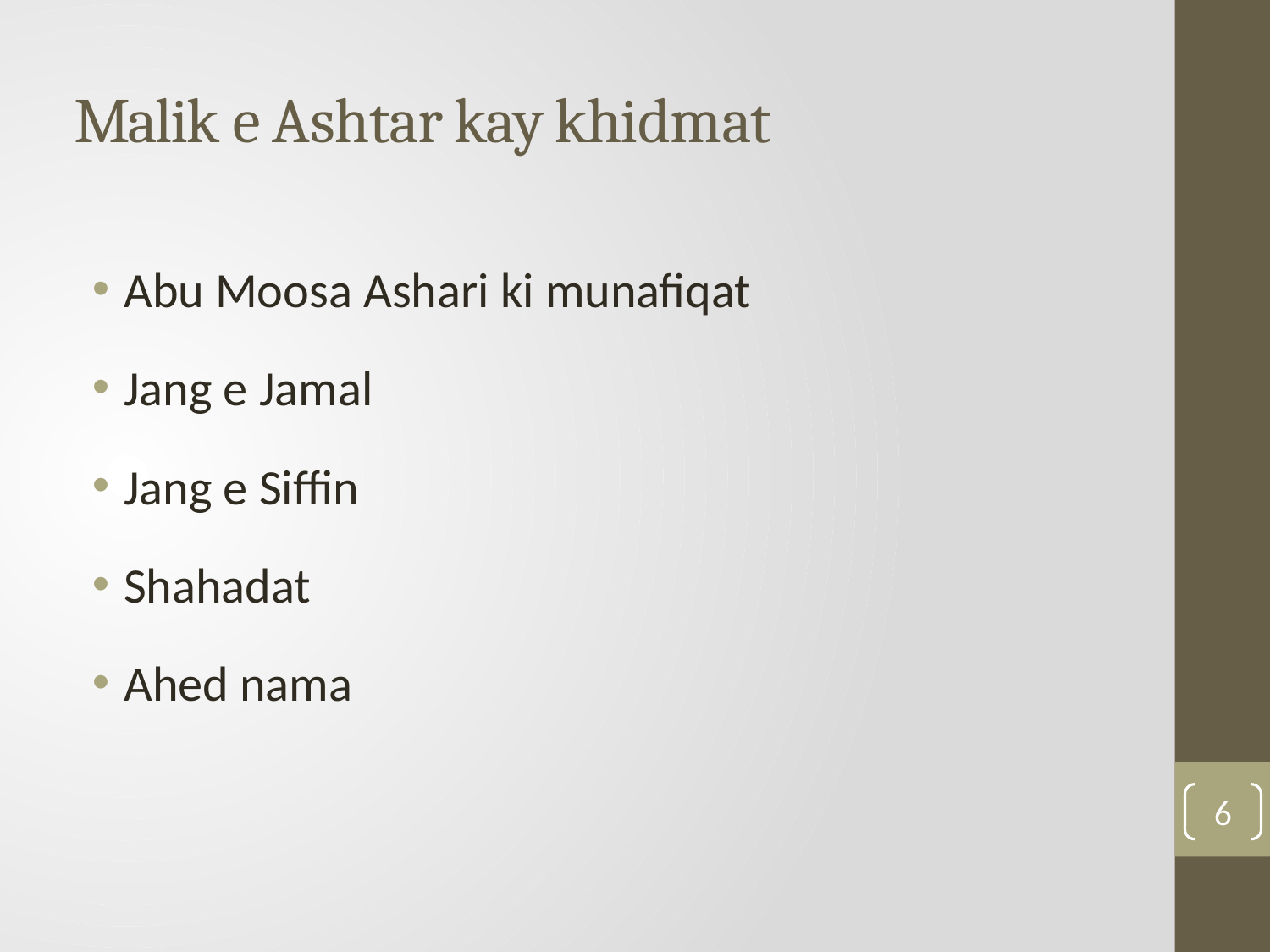

# Malik e Ashtar kay khidmat
Abu Moosa Ashari ki munafiqat
Jang e Jamal
Jang e Siffin
Shahadat
Ahed nama
6